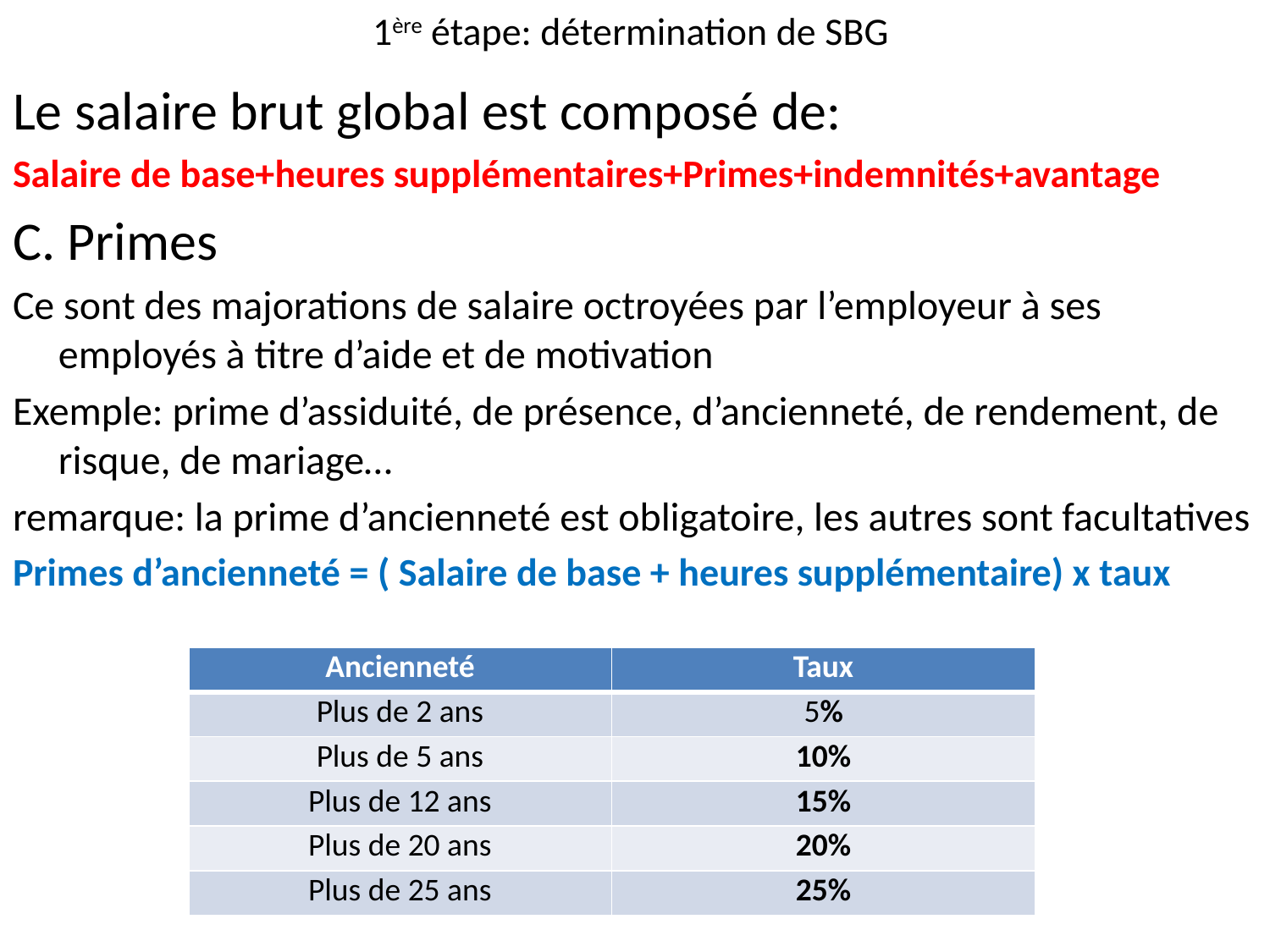

# 1ère étape: détermination de SBG
Le salaire brut global est composé de:
Salaire de base+heures supplémentaires+Primes+indemnités+avantage
C. Primes
Ce sont des majorations de salaire octroyées par l’employeur à ses employés à titre d’aide et de motivation
Exemple: prime d’assiduité, de présence, d’ancienneté, de rendement, de risque, de mariage…
remarque: la prime d’ancienneté est obligatoire, les autres sont facultatives
Primes d’ancienneté = ( Salaire de base + heures supplémentaire) x taux

| Ancienneté | Taux |
| --- | --- |
| Plus de 2 ans | 5% |
| Plus de 5 ans | 10% |
| Plus de 12 ans | 15% |
| Plus de 20 ans | 20% |
| Plus de 25 ans | 25% |